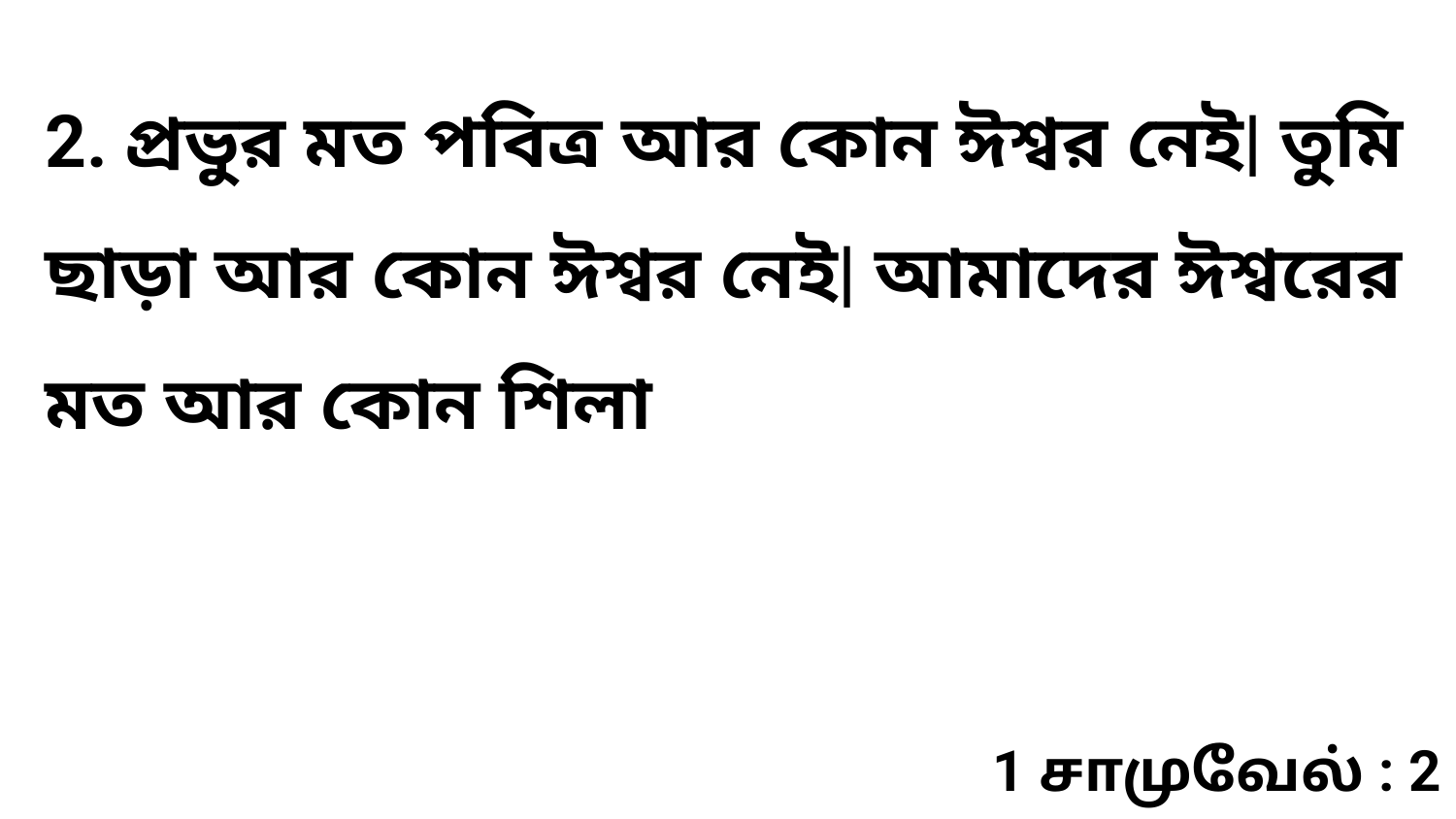

2. প্রভুর মত পবিত্র আর কোন ঈশ্বর নেই| তুমি ছাড়া আর কোন ঈশ্বর নেই| আমাদের ঈশ্বরের মত আর কোন শিলা
1 சாமுவேல் : 2